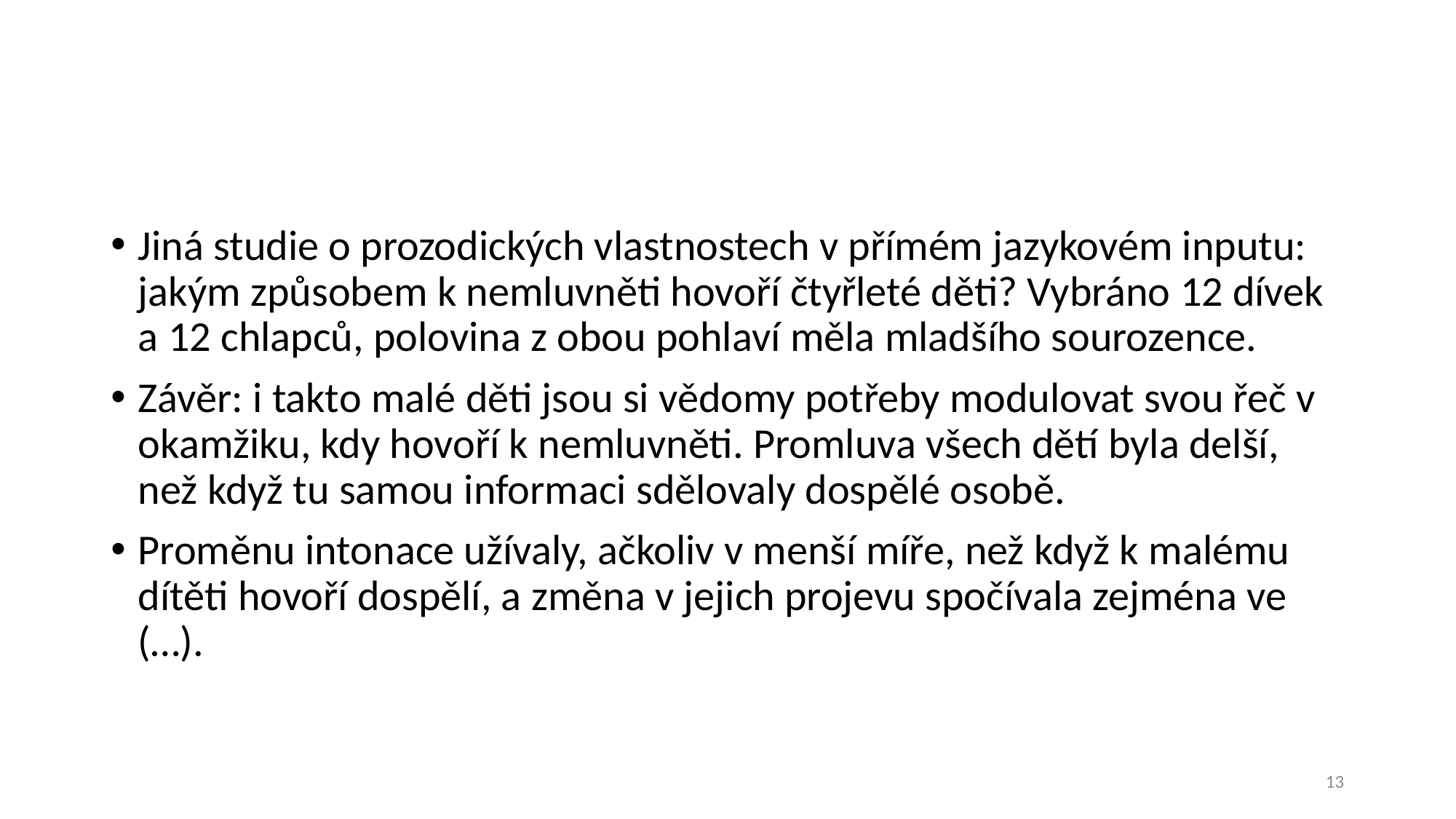

#
Jiná studie o prozodických vlastnostech v přímém jazykovém inputu: jakým způsobem k nemluvněti hovoří čtyřleté děti? Vybráno 12 dívek a 12 chlapců, polovina z obou pohlaví měla mladšího sourozence.
Závěr: i takto malé děti jsou si vědomy potřeby modulovat svou řeč v okamžiku, kdy hovoří k nemluvněti. Promluva všech dětí byla delší, než když tu samou informaci sdělovaly dospělé osobě.
Proměnu intonace užívaly, ačkoliv v menší míře, než když k malému dítěti hovoří dospělí, a změna v jejich projevu spočívala zejména ve (…).

13